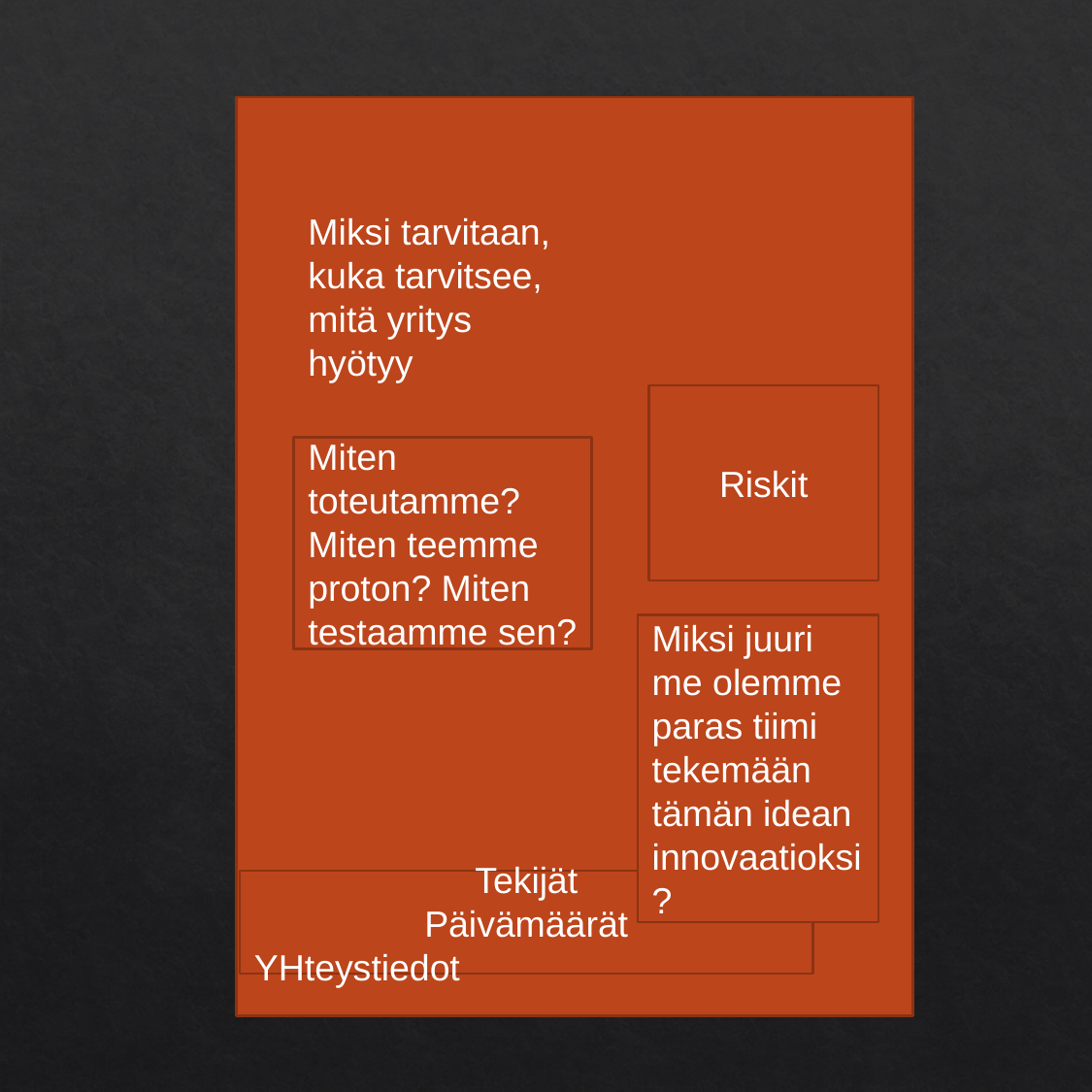

#

Miksi tarvitaan, kuka tarvitsee, mitä yritys hyötyy

Riskit
Miten toteutamme? Miten teemme proton? Miten testaamme sen?
Miksi juuri me olemme paras tiimi tekemään tämän idean innovaatioksi?
Tekijät
Päivämäärät
YHteystiedot